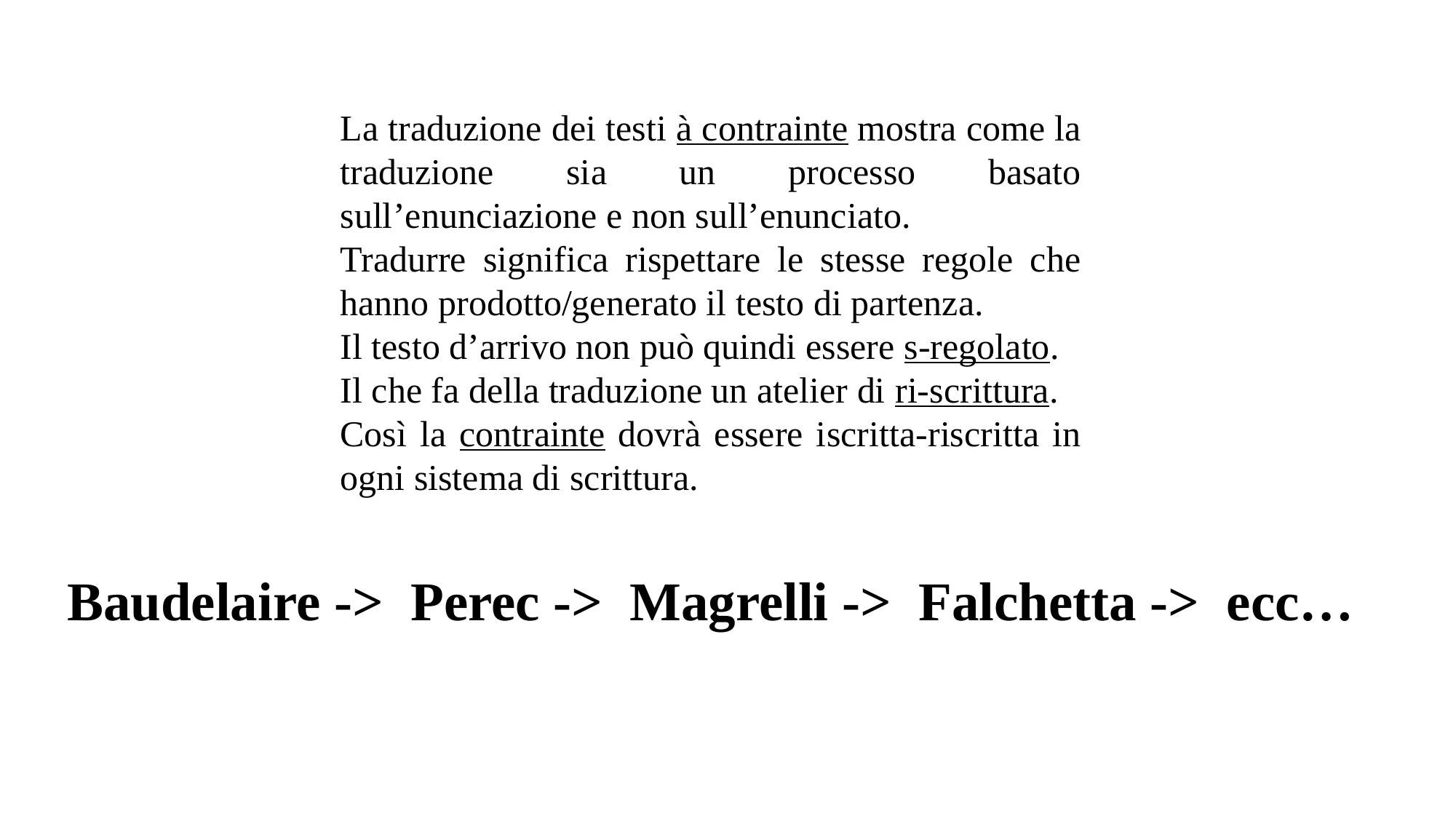

La traduzione dei testi à contrainte mostra come la traduzione sia un processo basato sull’enunciazione e non sull’enunciato.
Tradurre significa rispettare le stesse regole che hanno prodotto/generato il testo di partenza.
Il testo d’arrivo non può quindi essere s-regolato.
Il che fa della traduzione un atelier di ri-scrittura.
Così la contrainte dovrà essere iscritta-riscritta in ogni sistema di scrittura.

Baudelaire ->  Perec ->  Magrelli ->  Falchetta ->  ecc…